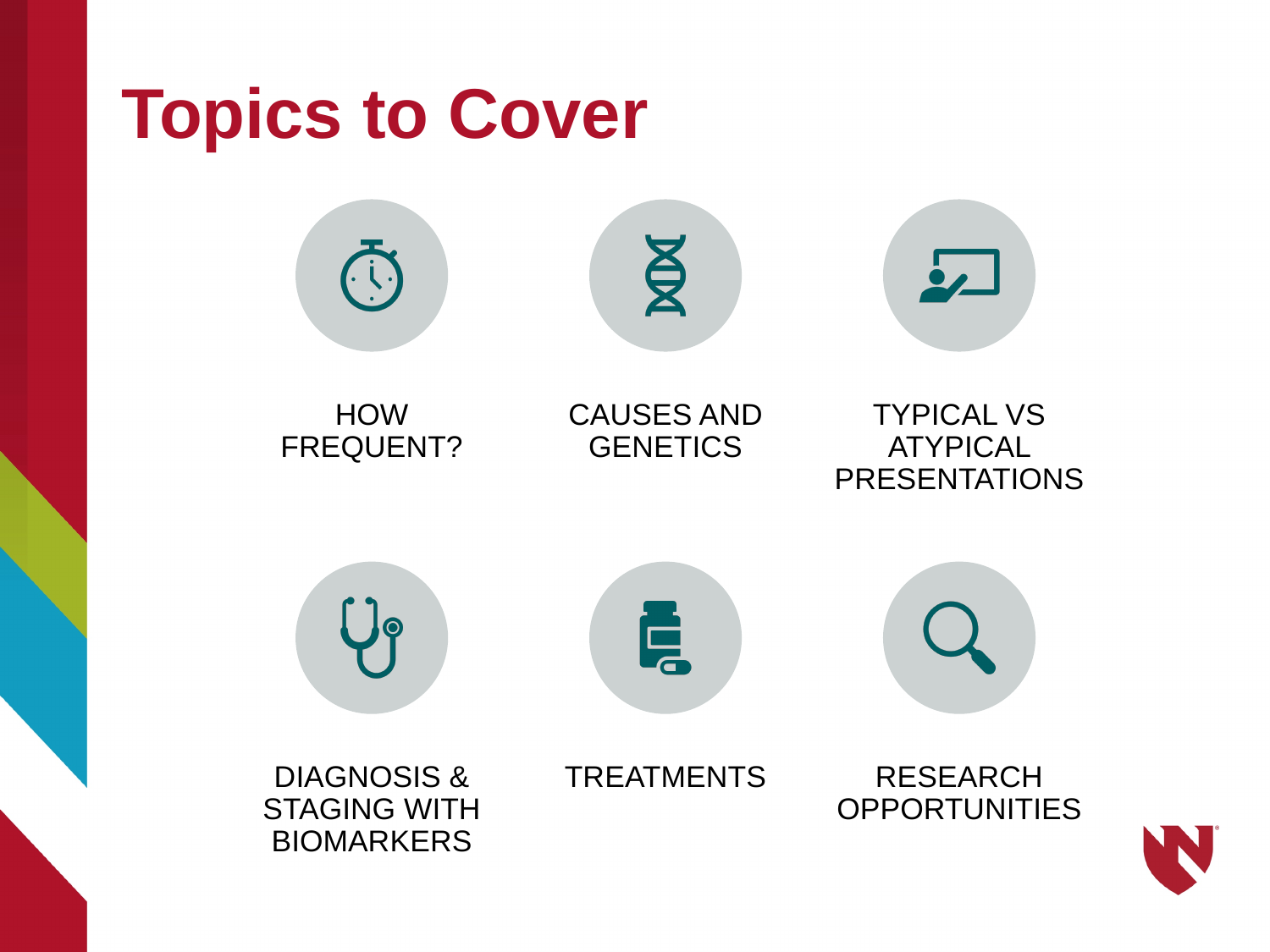

# Topics to Cover
How Frequent?
Causes and Genetics
Typical vs Atypical Presentations
Diagnosis & Staging with Biomarkers
Treatments
Research Opportunities